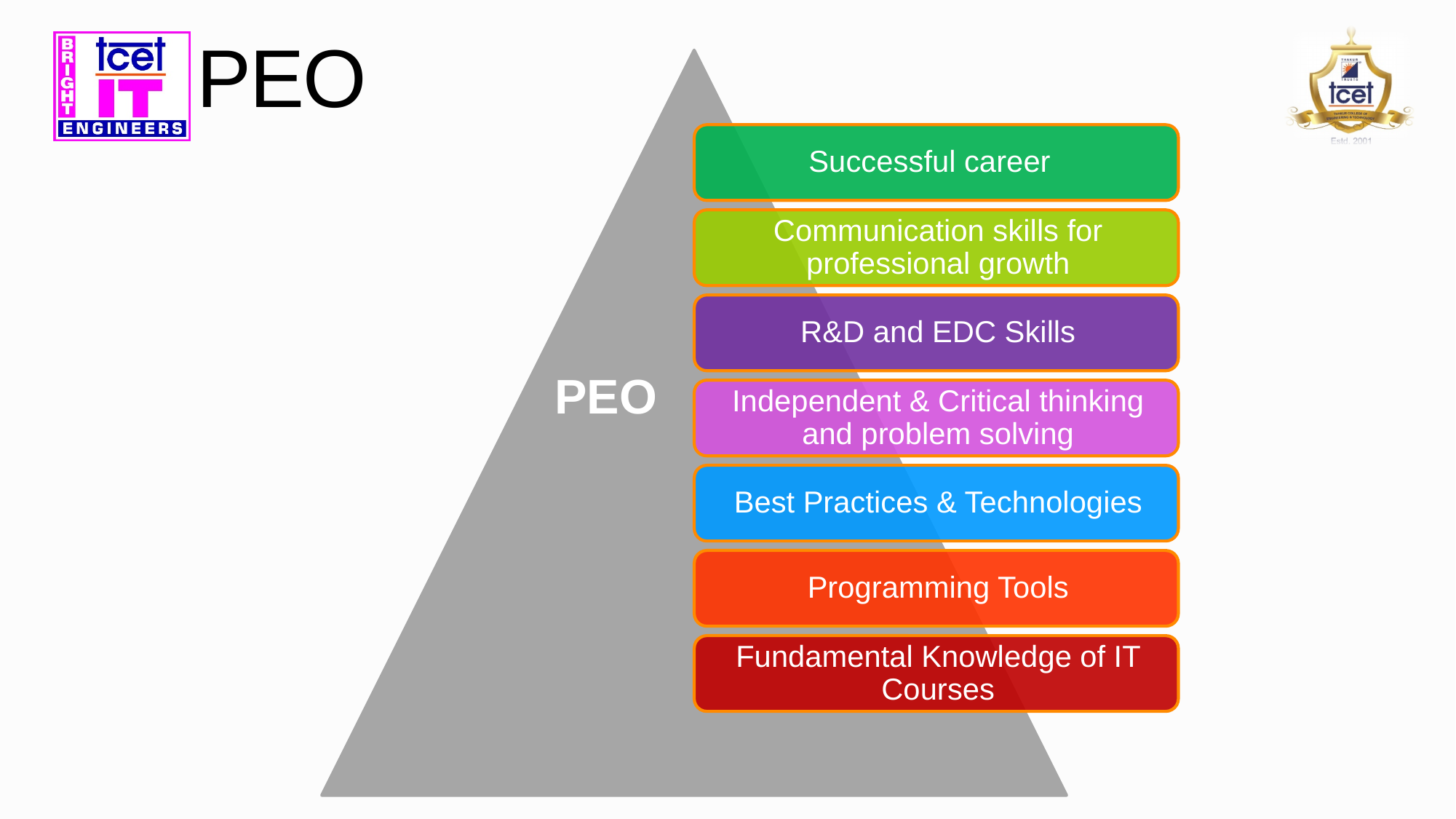

# PEO
Successful career
Communication skills for professional growth
R&D and EDC Skills
Independent & Critical thinking and problem solving
Best Practices & Technologies
Programming Tools
Fundamental Knowledge of IT Courses
PEO